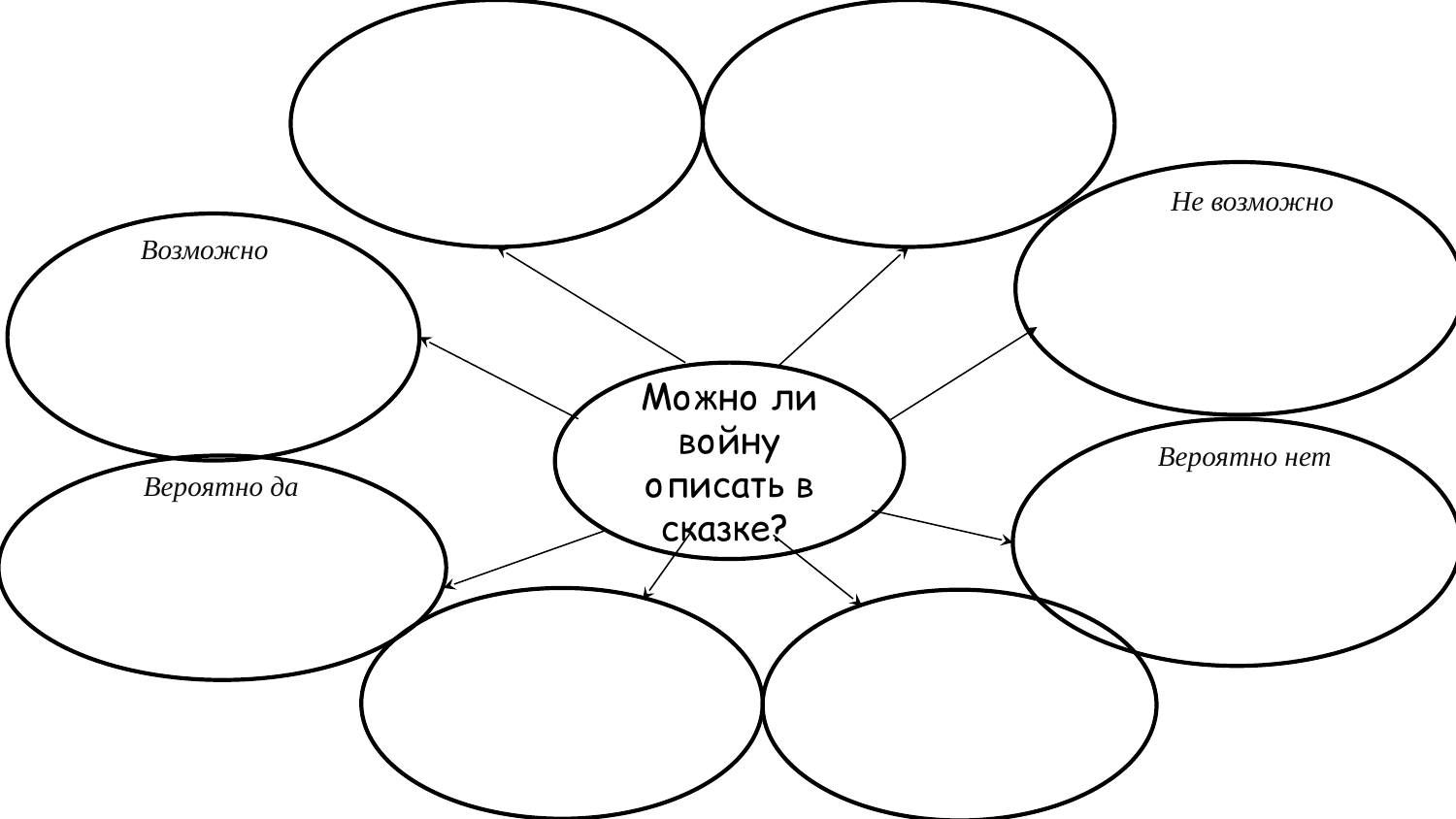

Не возможно

Возможно
Можно ли войну описать в сказке?

Вероятно нет

Вероятно да